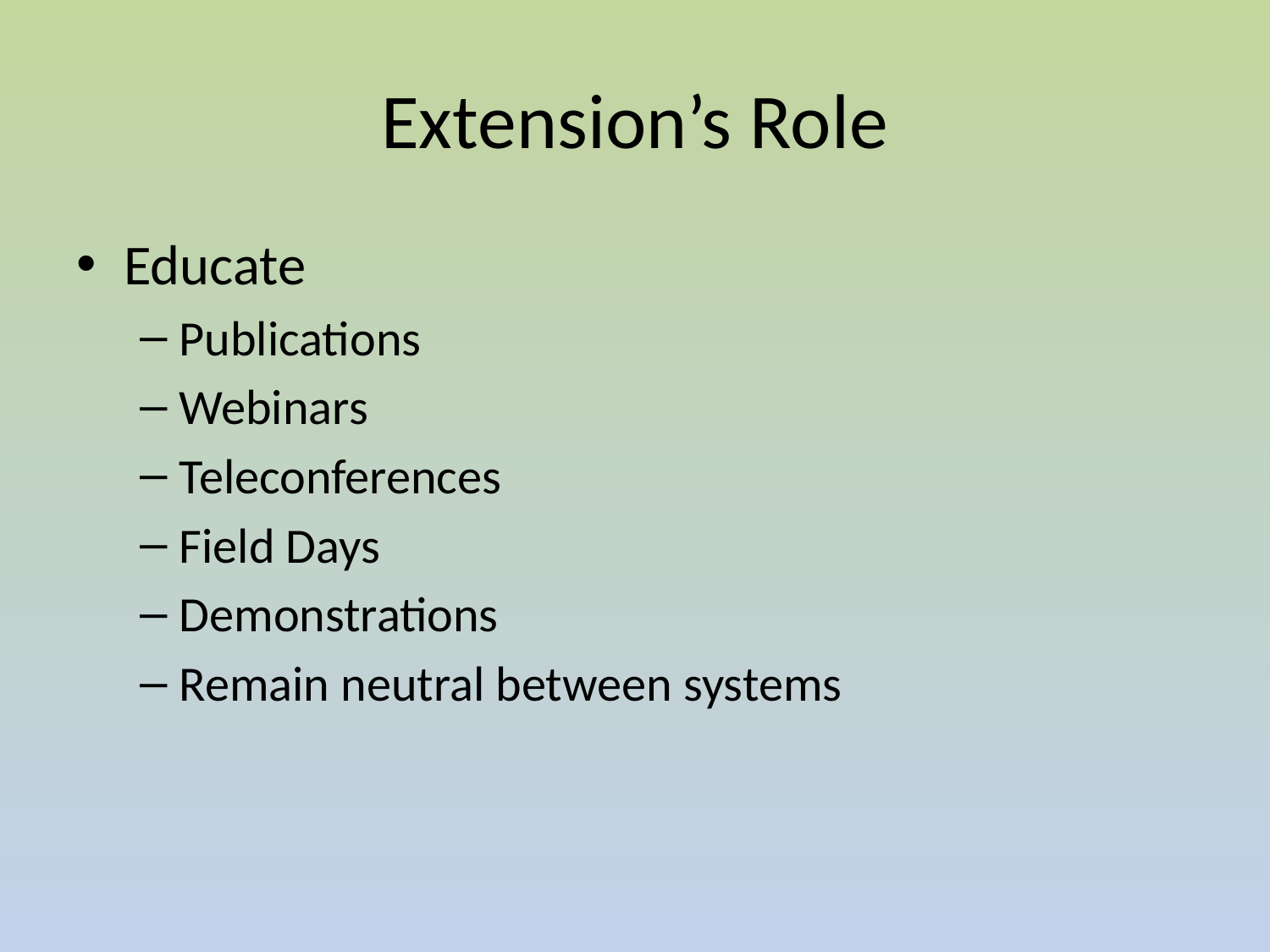

# Extension’s Role
Educate
Publications
Webinars
Teleconferences
Field Days
Demonstrations
Remain neutral between systems